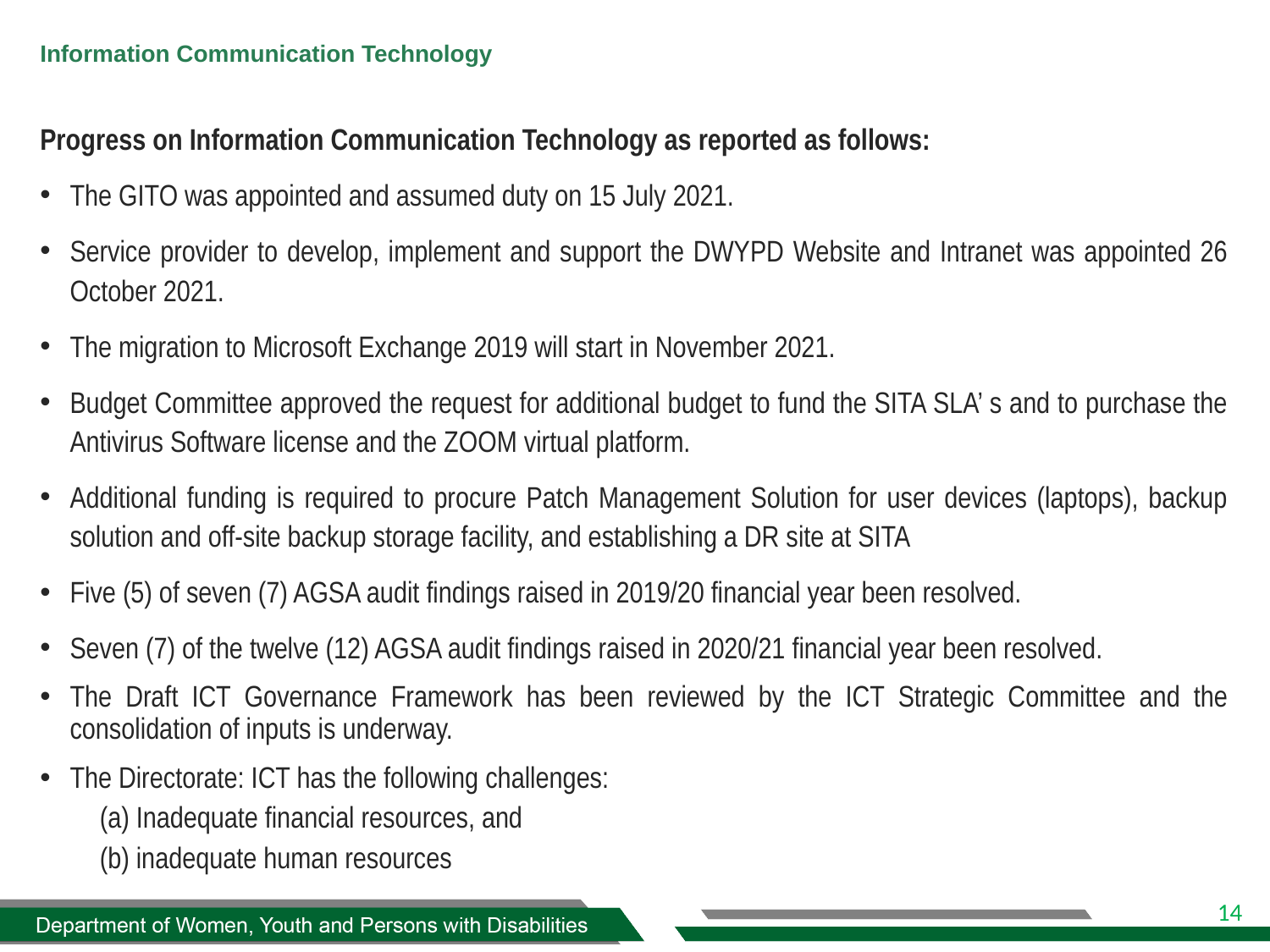

# Information Communication Technology
Progress on Information Communication Technology as reported as follows:
The GITO was appointed and assumed duty on 15 July 2021.
Service provider to develop, implement and support the DWYPD Website and Intranet was appointed 26 October 2021.
The migration to Microsoft Exchange 2019 will start in November 2021.
Budget Committee approved the request for additional budget to fund the SITA SLA’ s and to purchase the Antivirus Software license and the ZOOM virtual platform.
Additional funding is required to procure Patch Management Solution for user devices (laptops), backup solution and off-site backup storage facility, and establishing a DR site at SITA
Five (5) of seven (7) AGSA audit findings raised in 2019/20 financial year been resolved.
Seven (7) of the twelve (12) AGSA audit findings raised in 2020/21 financial year been resolved.
The Draft ICT Governance Framework has been reviewed by the ICT Strategic Committee and the consolidation of inputs is underway.
The Directorate: ICT has the following challenges:
(a) Inadequate financial resources, and
(b) inadequate human resources

Department of Women, Youth and Persons with Disabilities